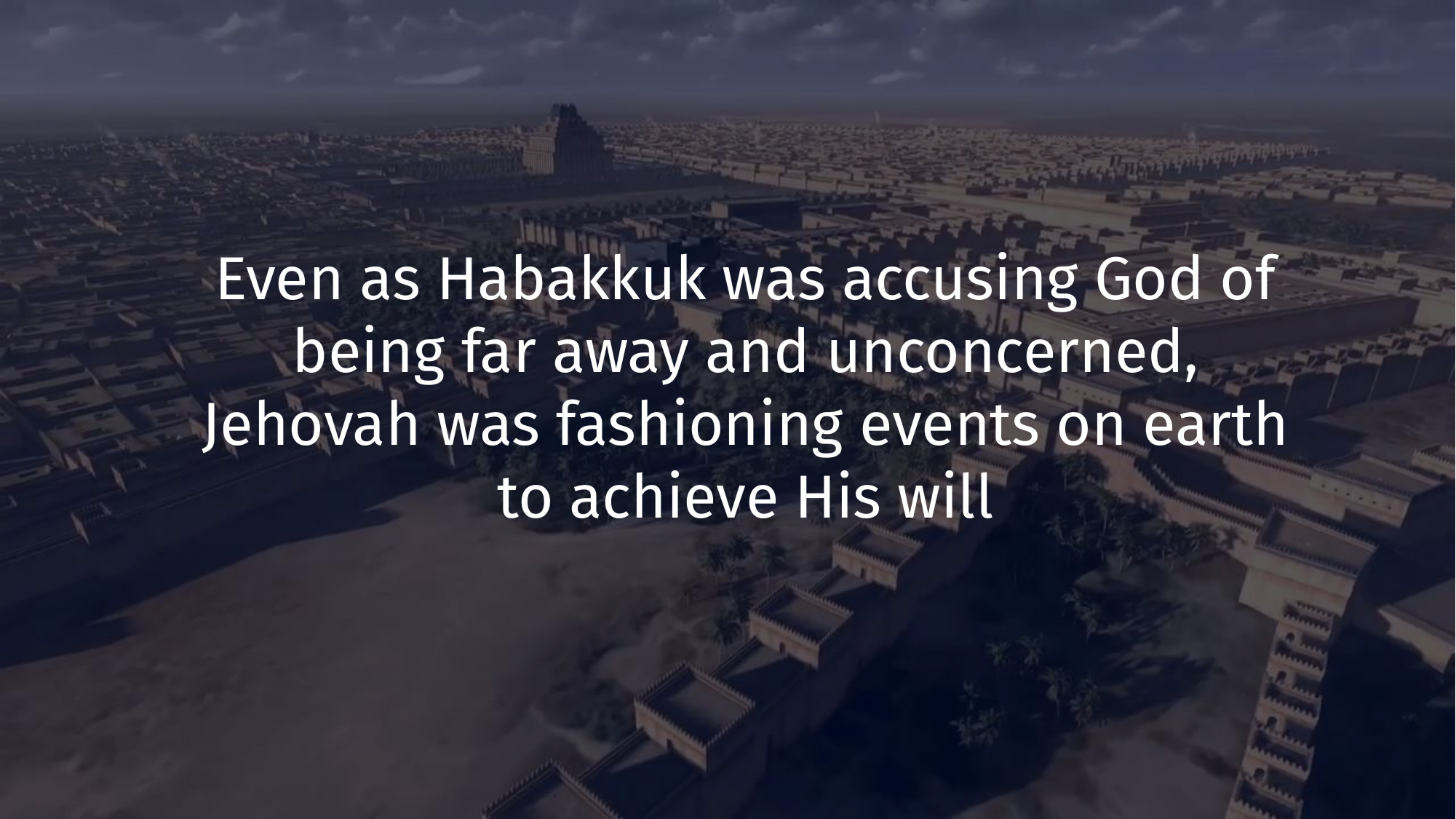

Even as Habakkuk was accusing God of being far away and unconcerned, Jehovah was fashioning events on earth to achieve His will